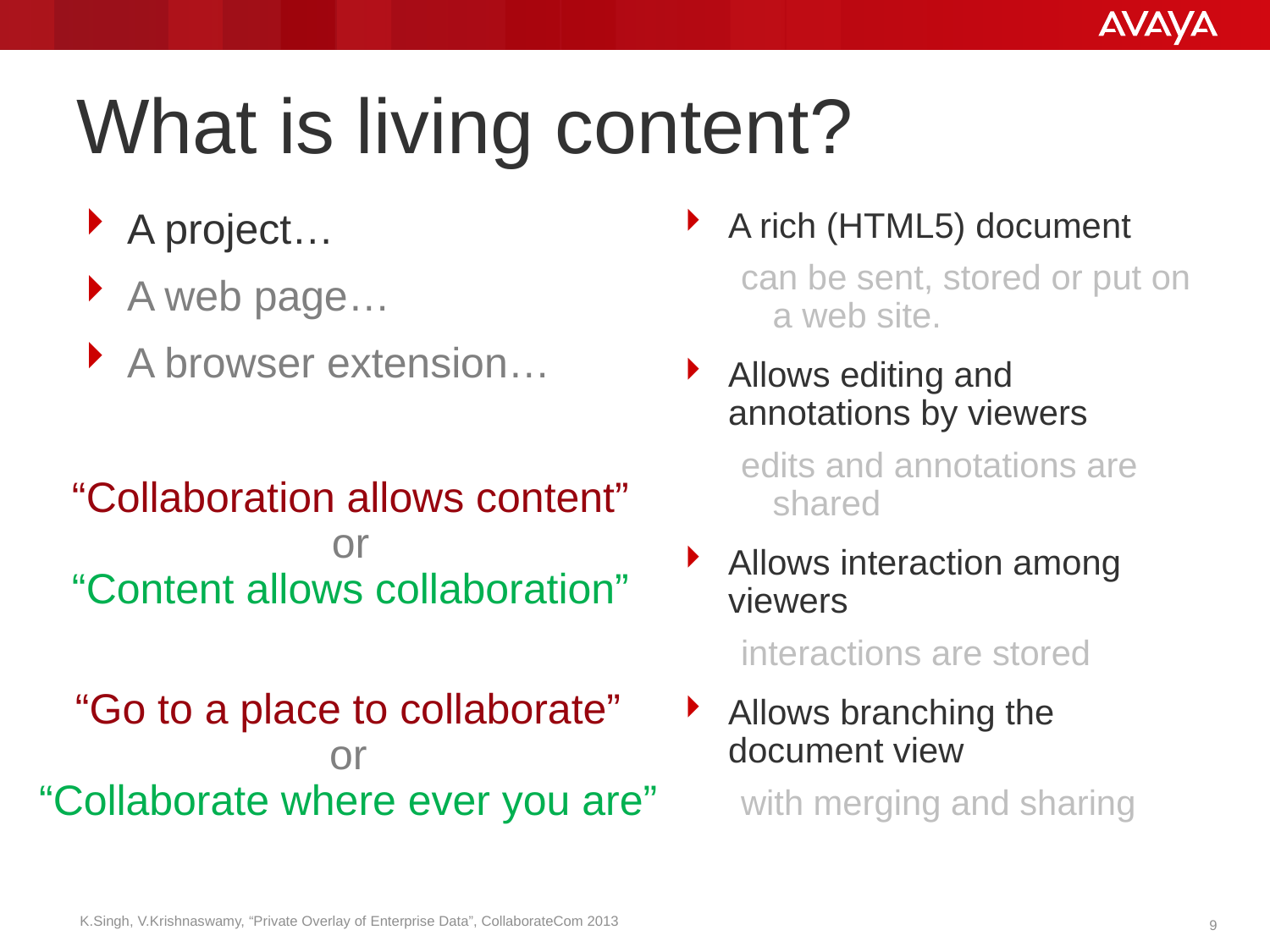

# What is living content?
A project…
A web page…
A browser extension…

A rich (HTML5) document
can be sent, stored or put on a web site.
Allows editing and annotations by viewers
edits and annotations are shared
Allows interaction among viewers
interactions are stored
Allows branching the document view
with merging and sharing

“Collaboration allows content”
or
“Content allows collaboration”
“Go to a place to collaborate”
or
“Collaborate where ever you are”